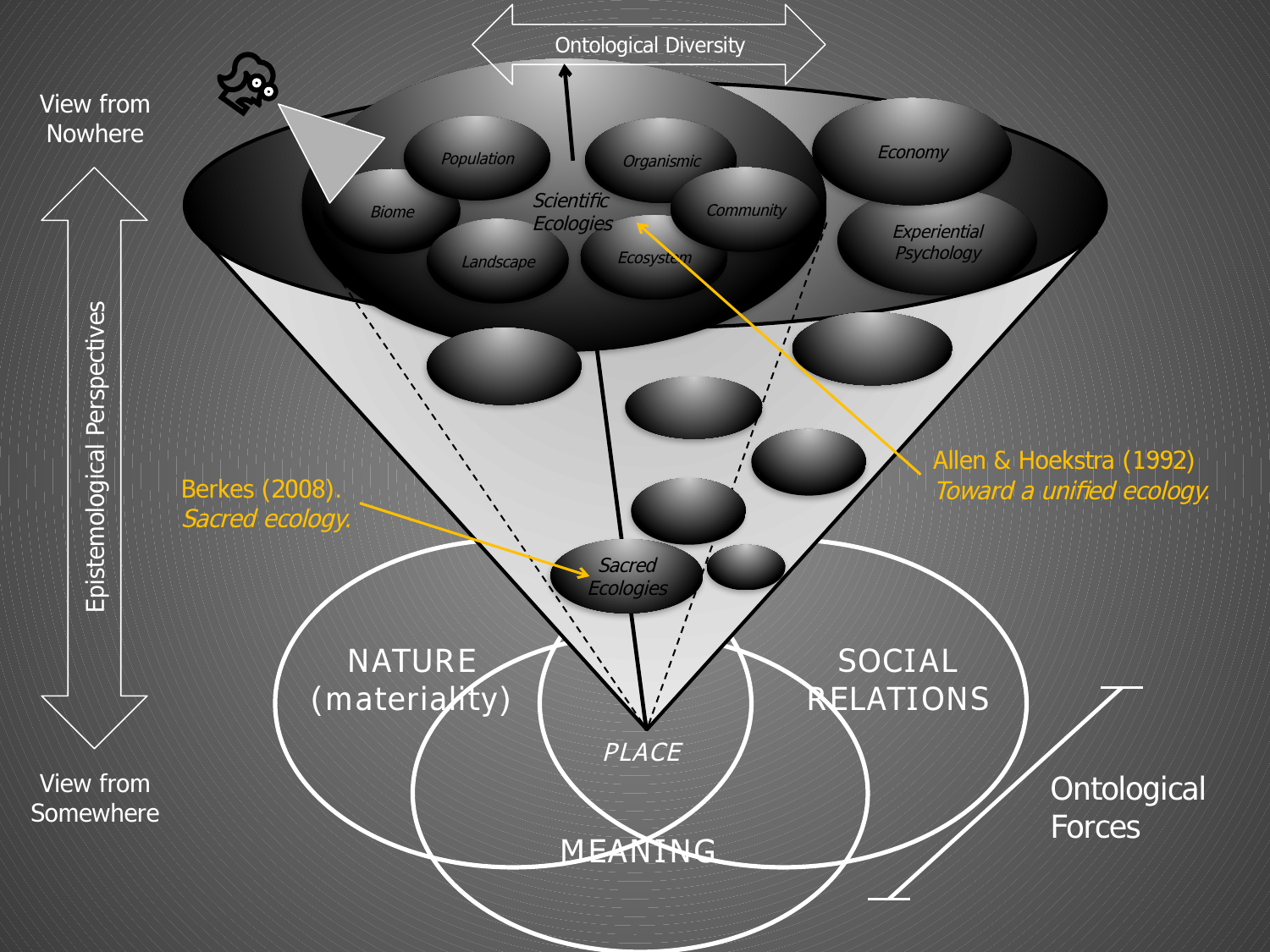

Ontological Diversity

View from Nowhere

Economy
Experiential
Psychology
Population
Organismic
Community
Biome
Scientific Ecologies
Ecosystem
Landscape
Allen & Hoekstra (1992) Toward a unified ecology.

 Epistemological Perspectives
Berkes (2008). Sacred ecology.
Sacred Ecologies

NATURE (materiality)

SOCIAL
RELATIONS
PLACE
View from Somewhere
Ontological
Forces
MEANING